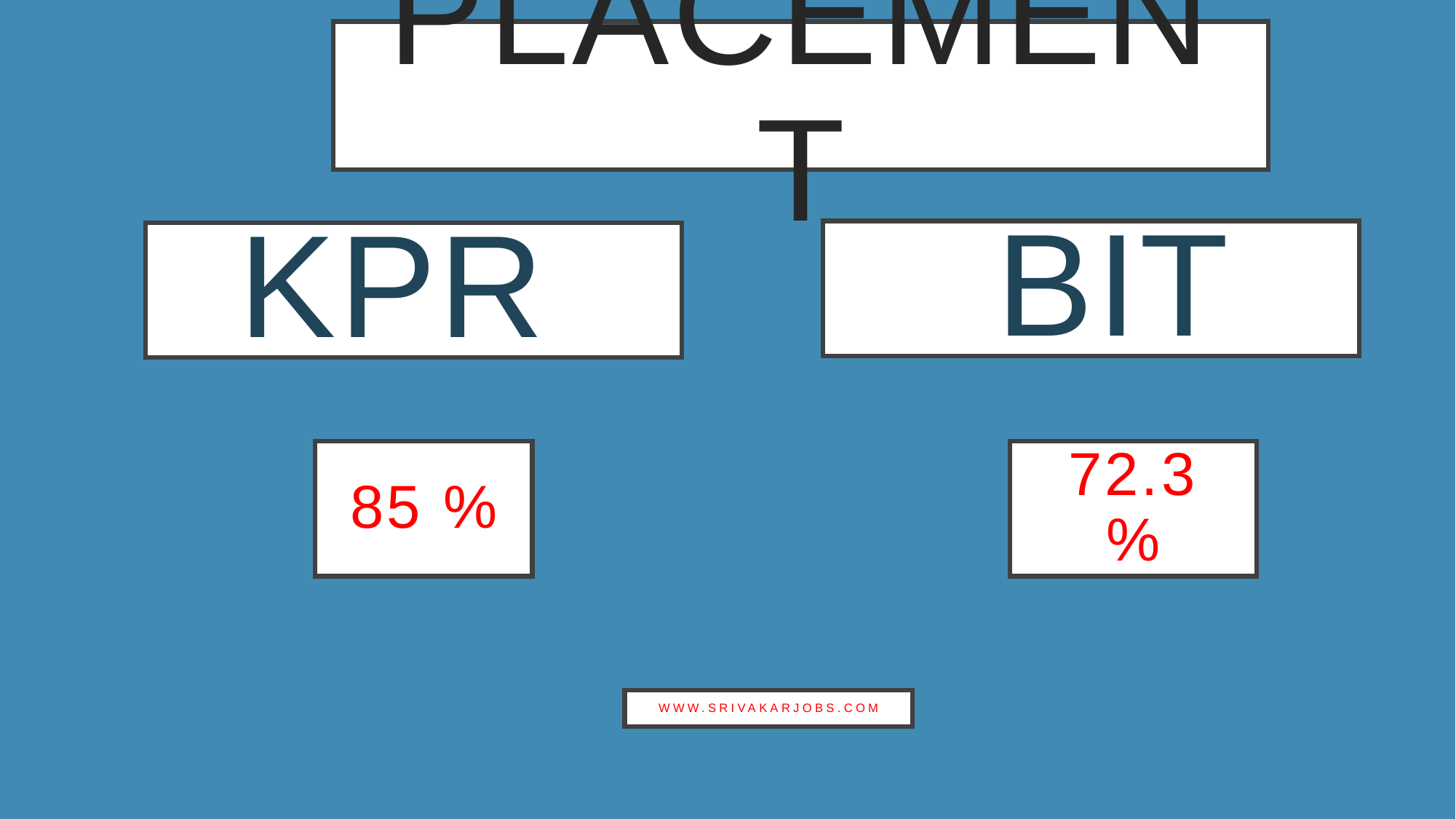

placement
 bIT
# kpr
85 %
72.3%
www.srivakarjobs.com